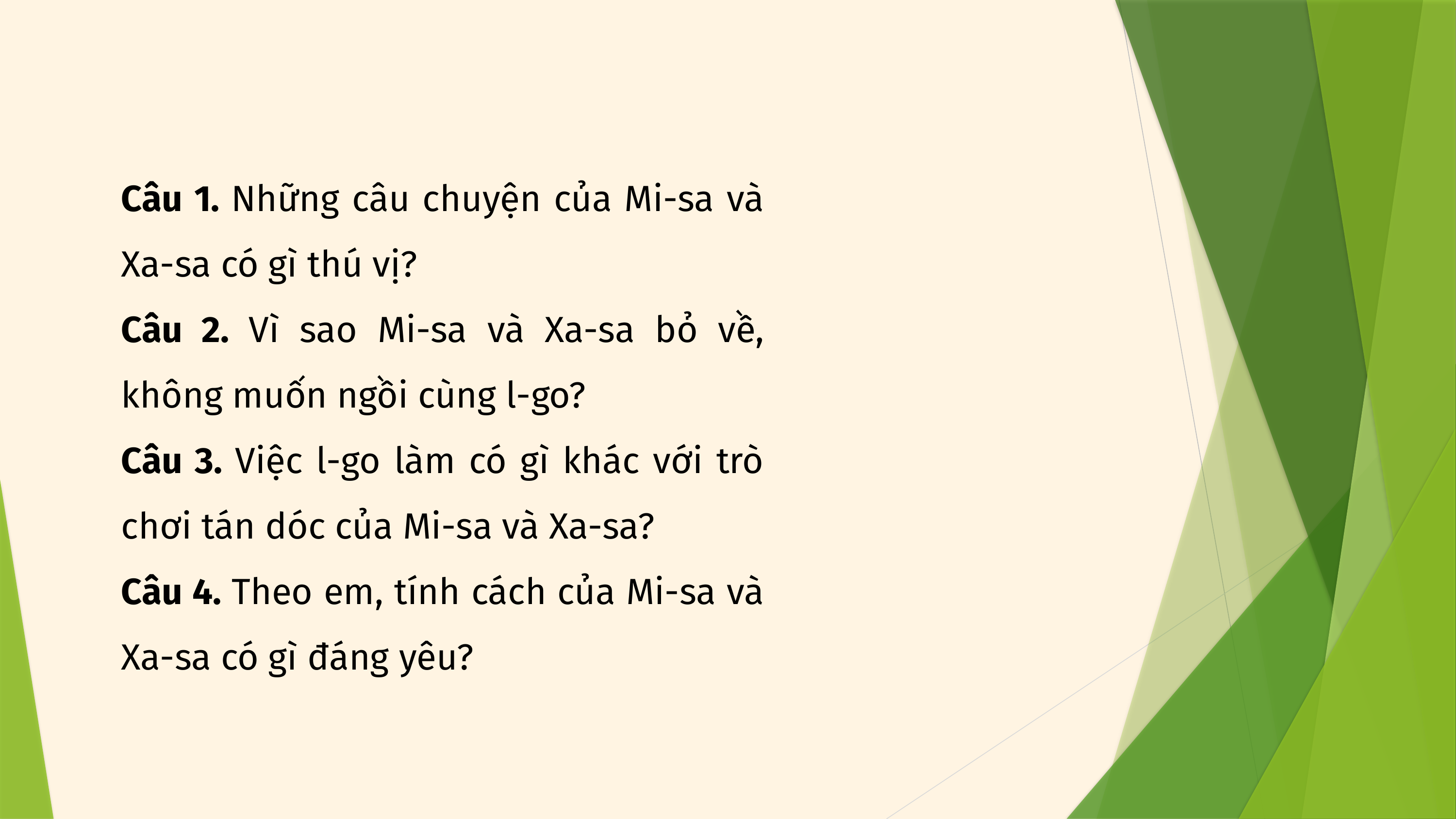

Câu 1. Những câu chuyện của Mi-sa và Xa-sa có gì thú vị?
Câu 2. Vì sao Mi-sa và Xa-sa bỏ về, không muốn ngồi cùng l-go?
Câu 3. Việc l-go làm có gì khác với trò chơi tán dóc của Mi-sa và Xa-sa?
Câu 4. Theo em, tính cách của Mi-sa và Xa-sa có gì đáng yêu?